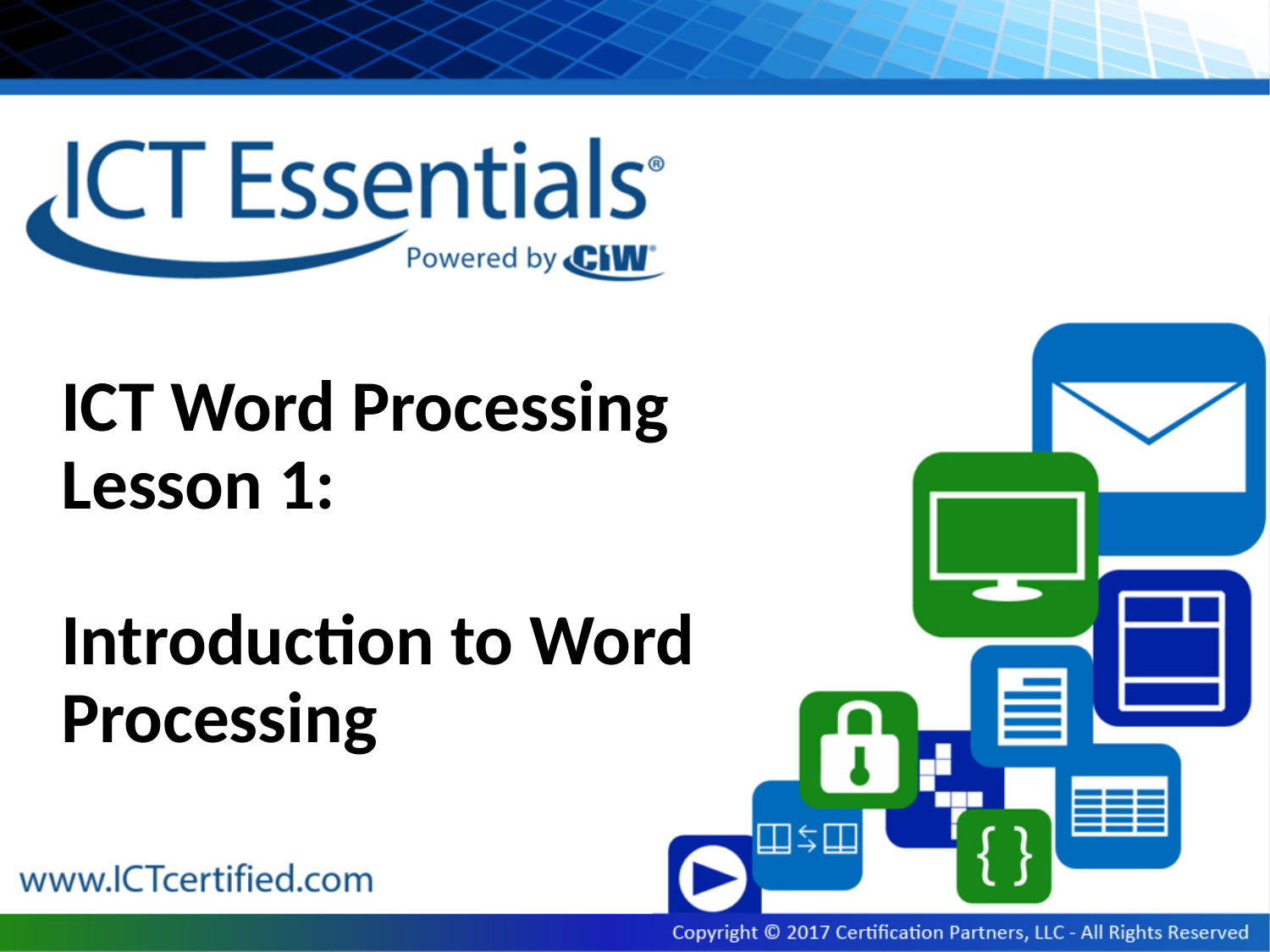

# ICT Word Processing Lesson 1: Introduction to Word Processing